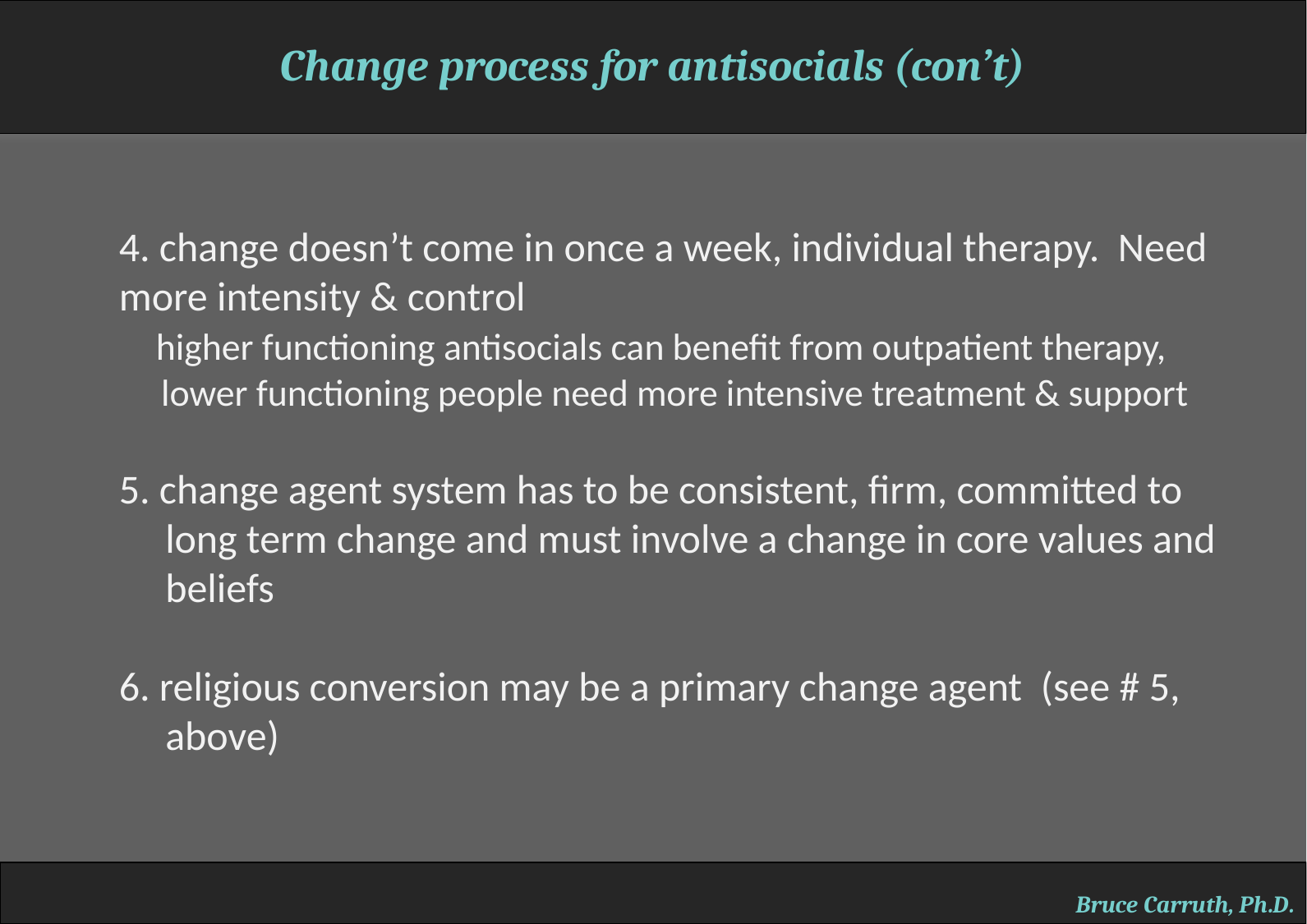

Change process for antisocials (con’t)
4. change doesn’t come in once a week, individual therapy.  Need more intensity & control
    higher functioning antisocials can benefit from outpatient therapy,
     lower functioning people need more intensive treatment & support

5. change agent system has to be consistent, firm, committed to
     long term change and must involve a change in core values and
     beliefs

6. religious conversion may be a primary change agent  (see # 5,
     above)
Bruce Carruth, Ph.D.